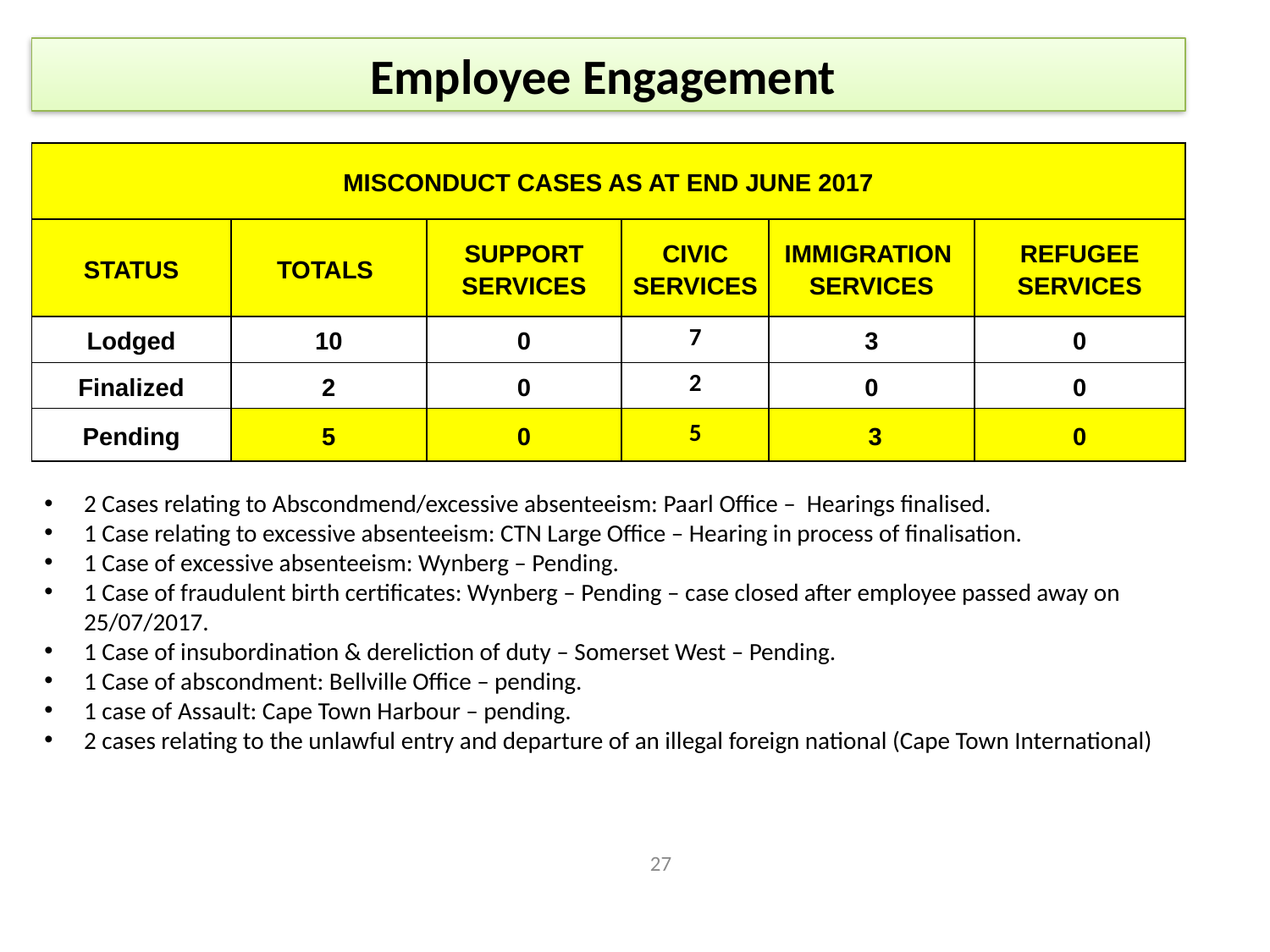

# Employee Engagement
| MISCONDUCT CASES AS AT END JUNE 2017 |  |  |  |  |  |
| --- | --- | --- | --- | --- | --- |
| STATUS | TOTALS | SUPPORT SERVICES | CIVIC SERVICES | IMMIGRATION SERVICES | REFUGEE SERVICES |
| Lodged | 10 | 0 | 7 | 3 | 0 |
| Finalized | 2 | 0 | 2 | 0 | 0 |
| Pending | 5 | 0 | 5 | 3 | 0 |
2 Cases relating to Abscondmend/excessive absenteeism: Paarl Office –  Hearings finalised.
1 Case relating to excessive absenteeism: CTN Large Office – Hearing in process of finalisation.
1 Case of excessive absenteeism: Wynberg – Pending.
1 Case of fraudulent birth certificates: Wynberg – Pending – case closed after employee passed away on 25/07/2017.
1 Case of insubordination & dereliction of duty – Somerset West – Pending.
1 Case of abscondment: Bellville Office – pending.
1 case of Assault: Cape Town Harbour – pending.
2 cases relating to the unlawful entry and departure of an illegal foreign national (Cape Town International)
27